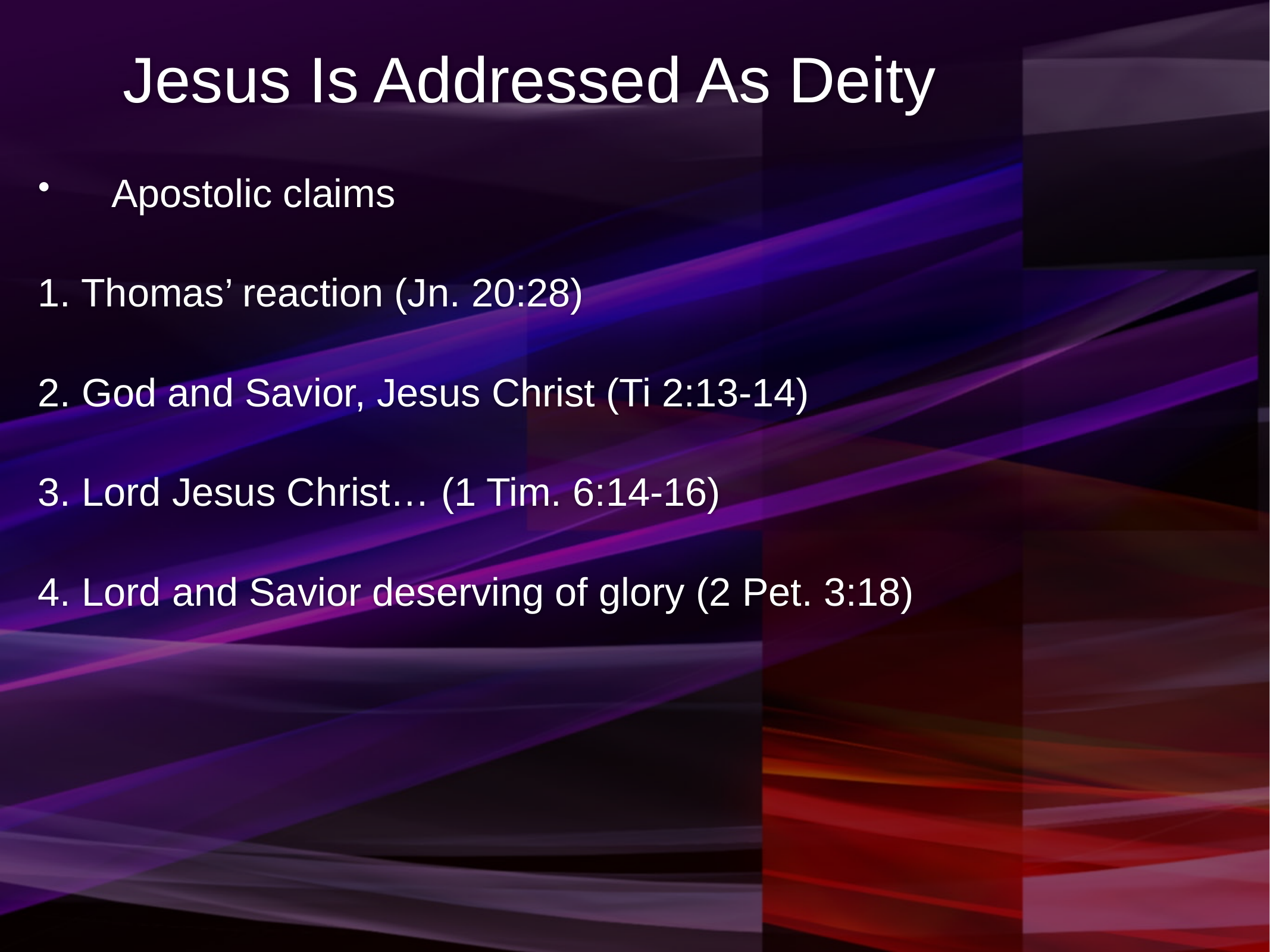

# Jesus Is Addressed As Deity
Apostolic claims
1. Thomas’ reaction (Jn. 20:28)
2. God and Savior, Jesus Christ (Ti 2:13-14)
3. Lord Jesus Christ… (1 Tim. 6:14-16)
4. Lord and Savior deserving of glory (2 Pet. 3:18)